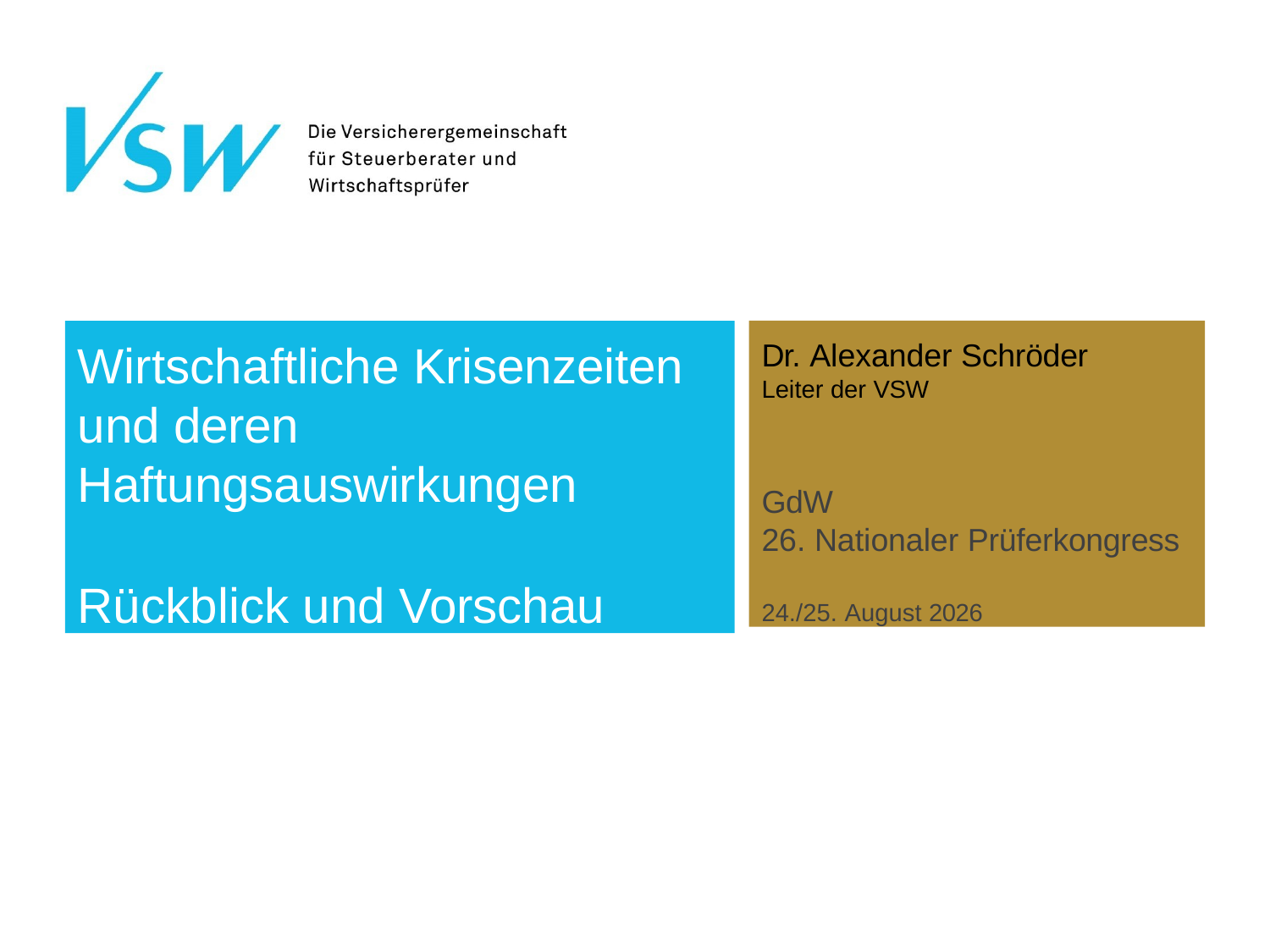

Wirtschaftliche Krisenzeiten und deren Haftungsauswirkungen

Rückblick und Vorschau
Dr. Alexander Schröder
Leiter der VSW

GdW
26. Nationaler Prüferkongress

24./25. August 2026